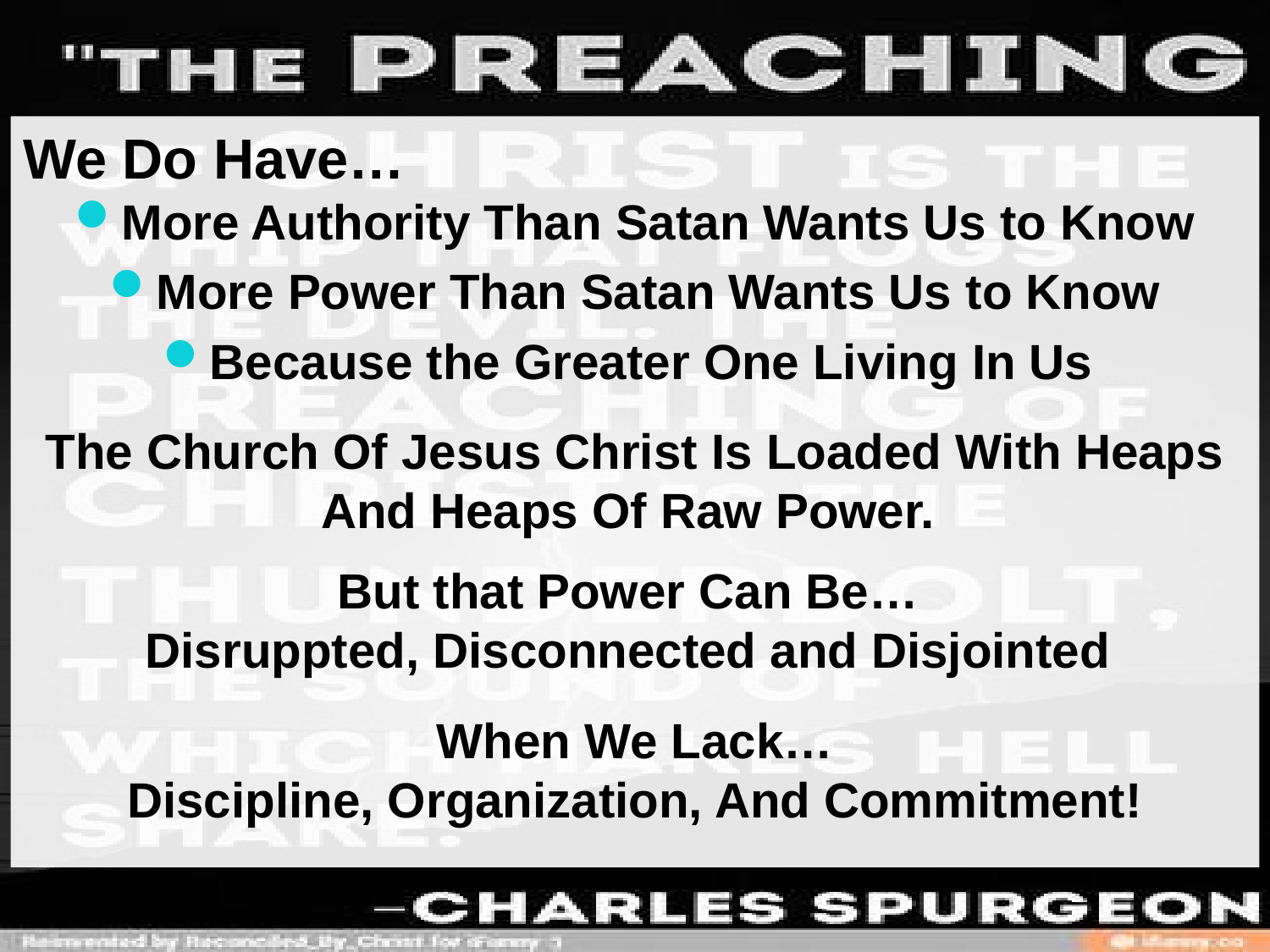

We Do Have…
More Authority Than Satan Wants Us to Know
More Power Than Satan Wants Us to Know
Because the Greater One Living In Us
The Church Of Jesus Christ Is Loaded With Heaps And Heaps Of Raw Power.
But that Power Can Be…
Disruppted, Disconnected and Disjointed
When We Lack…
Discipline, Organization, And Commitment!